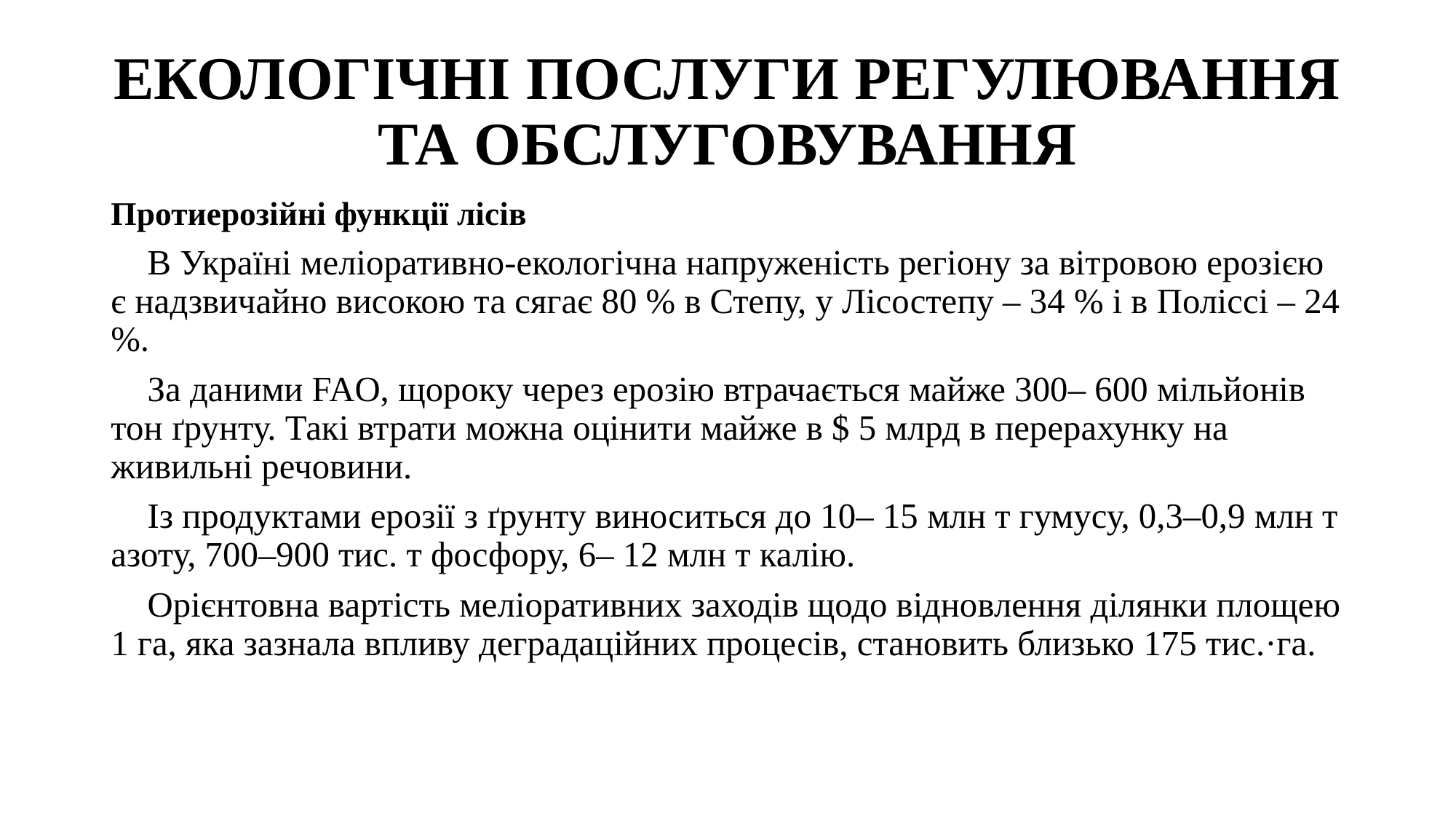

# ЕКОЛОГІЧНІ ПОСЛУГИ РЕГУЛЮВАННЯ ТА ОБСЛУГОВУВАННЯ
Протиерозійні функції лісів
В Україні меліоративно-екологічна напруженість регіону за вітровою ерозією є надзвичайно високою та сягає 80 % в Степу, у Лісостепу – 34 % і в Поліссі – 24 %.
За даними FAO, щороку через ерозію втрачається майже 300– 600 мільйонів тон ґрунту. Такі втрати можна оцінити майже в $ 5 млрд в перерахунку на живильні речовини.
Із продуктами ерозії з ґрунту виноситься до 10– 15 млн т гумусу, 0,3–0,9 млн т азоту, 700–900 тис. т фосфору, 6– 12 млн т калію.
Орієнтовна вартість меліоративних заходів щодо відновлення ділянки площею 1 га, яка зазнала впливу деградаційних процесів, становить близько 175 тис.·га.